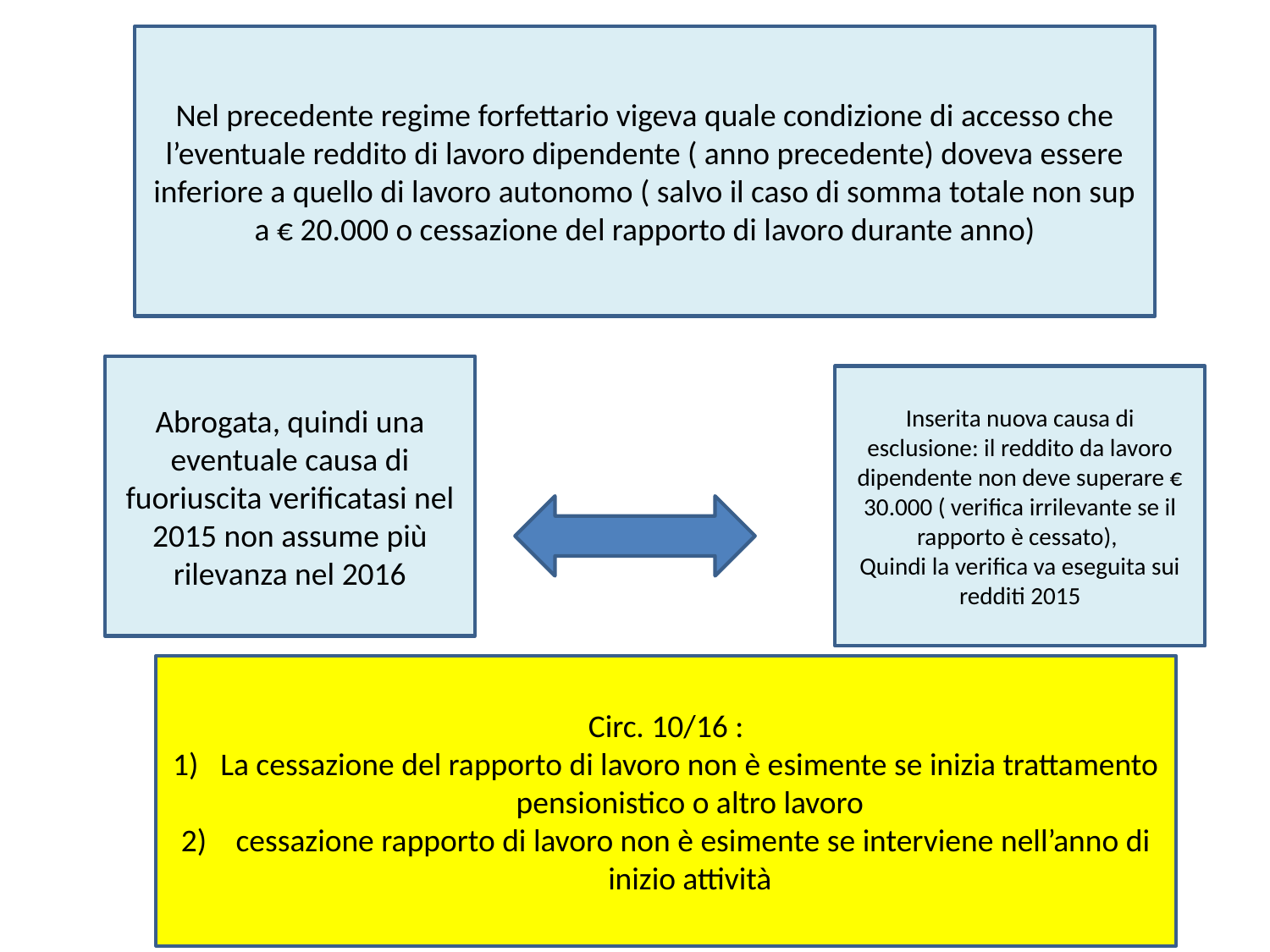

Nel precedente regime forfettario vigeva quale condizione di accesso che l’eventuale reddito di lavoro dipendente ( anno precedente) doveva essere inferiore a quello di lavoro autonomo ( salvo il caso di somma totale non sup a € 20.000 o cessazione del rapporto di lavoro durante anno)
Abrogata, quindi una eventuale causa di fuoriuscita verificatasi nel 2015 non assume più rilevanza nel 2016
Inserita nuova causa di esclusione: il reddito da lavoro dipendente non deve superare € 30.000 ( verifica irrilevante se il rapporto è cessato),
Quindi la verifica va eseguita sui redditi 2015

Circ. 10/16 :
La cessazione del rapporto di lavoro non è esimente se inizia trattamento pensionistico o altro lavoro
 cessazione rapporto di lavoro non è esimente se interviene nell’anno di inizio attività